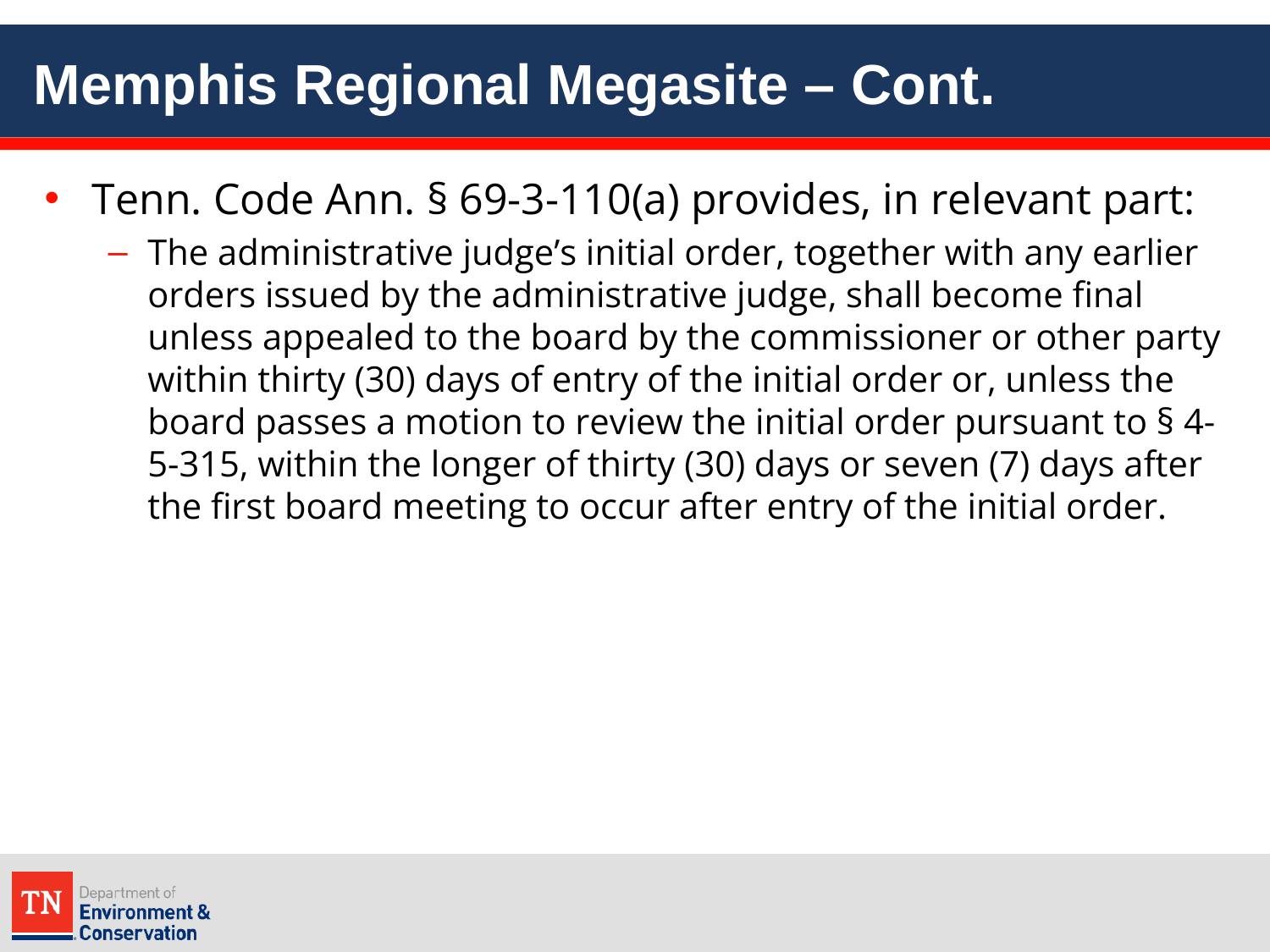

# Memphis Regional Megasite – Cont.
Tenn. Code Ann. § 69-3-110(a) provides, in relevant part:
The administrative judge’s initial order, together with any earlier orders issued by the administrative judge, shall become final unless appealed to the board by the commissioner or other party within thirty (30) days of entry of the initial order or, unless the board passes a motion to review the initial order pursuant to § 4-5-315, within the longer of thirty (30) days or seven (7) days after the first board meeting to occur after entry of the initial order.